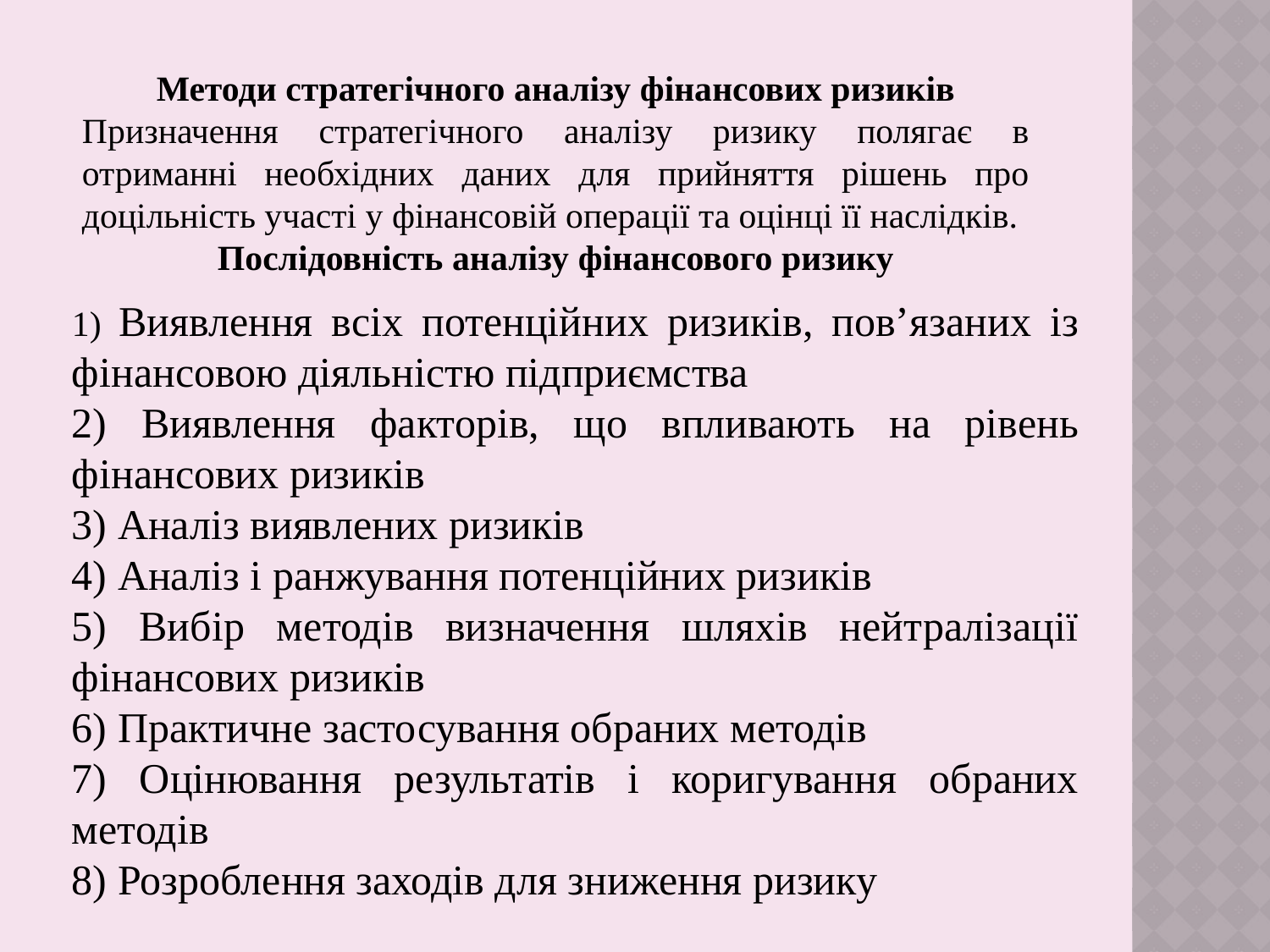

Методи стратегічного аналізу фінансових ризиків
Призначення стратегічного аналізу ризику полягає в отриманні необхідних даних для прийняття рішень про доцільність участі у фінансовій операції та оцінці її наслідків.
Послідовність аналізу фінансового ризику

1) Виявлення всіх потенційних ризиків, пов’язаних із фінансовою діяльністю підприємства
2) Виявлення факторів, що впливають на рівень фінансових ризиків
3) Аналіз виявлених ризиків
4) Аналіз і ранжування потенційних ризиків
5) Вибір методів визначення шляхів нейтралізації фінансових ризиків
6) Практичне застосування обраних методів
7) Оцінювання результатів і коригування обраних методів
8) Розроблення заходів для зниження ризику